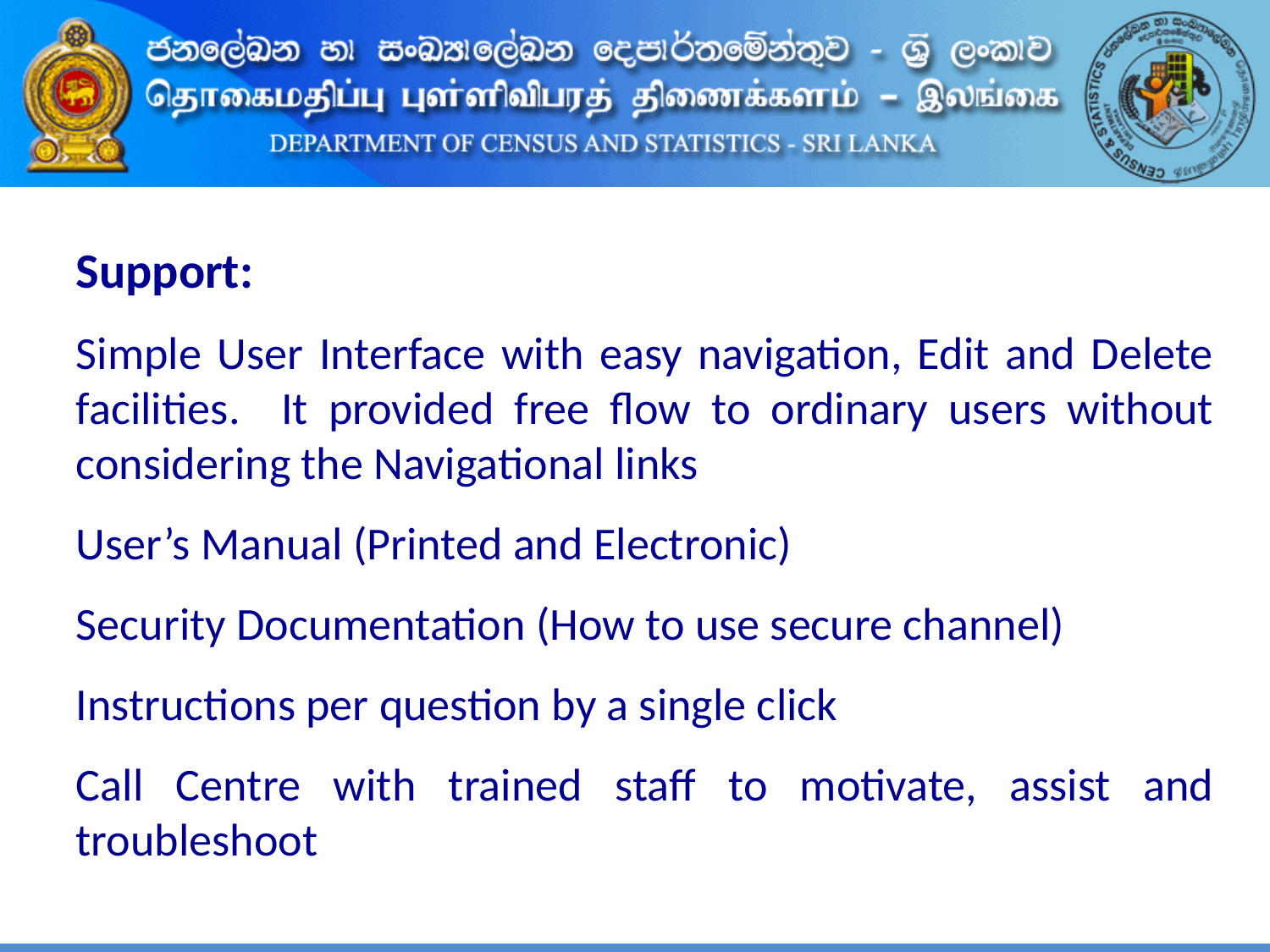

Support:

Simple User Interface with easy navigation, Edit and Delete facilities.  It provided free flow to ordinary users without considering the Navigational links

User’s Manual (Printed and Electronic)

Security Documentation (How to use secure channel)

Instructions per question by a single click

Call Centre with trained staff to motivate, assist and troubleshoot